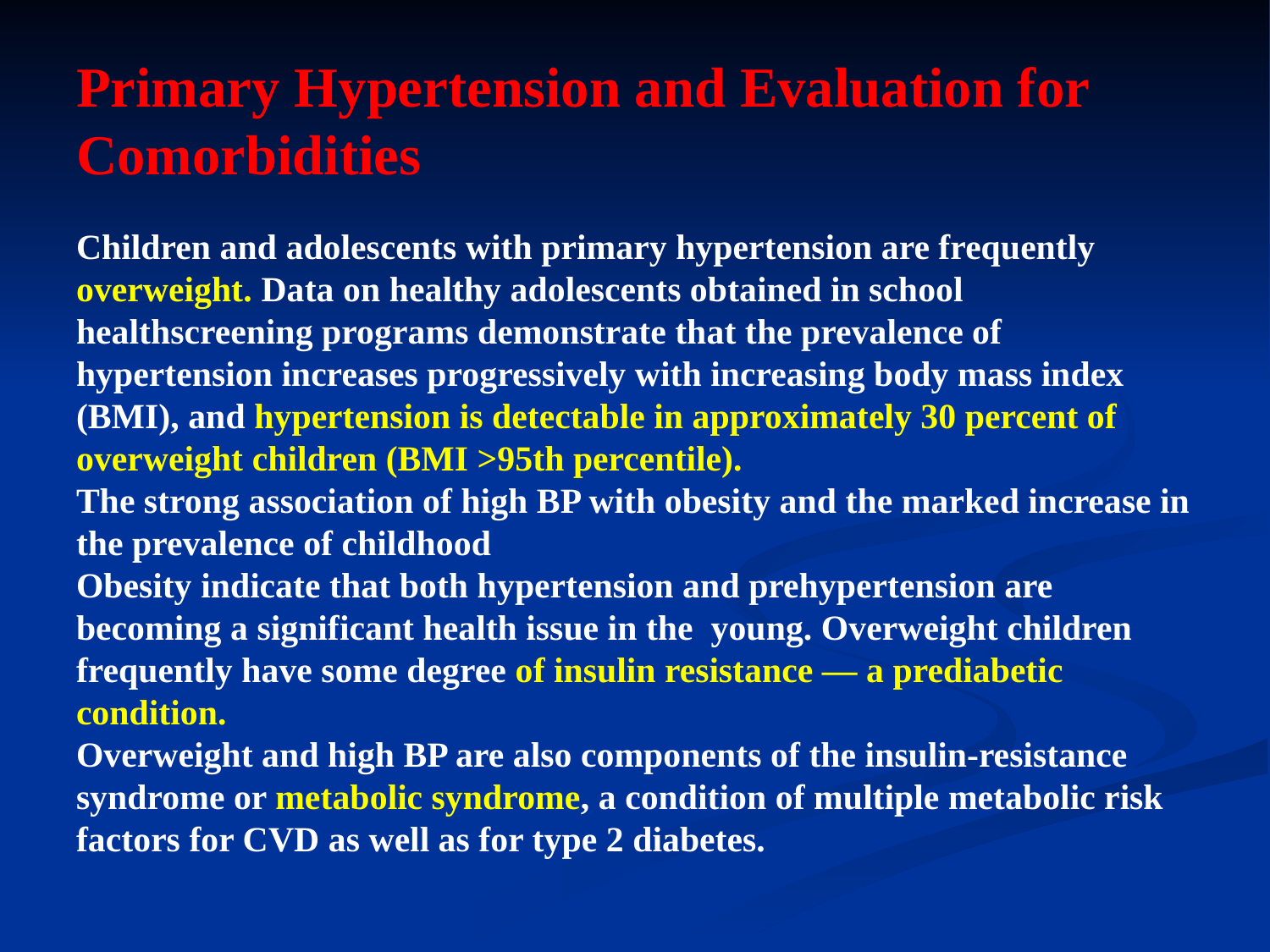

# Primary Hypertension and Evaluation for Comorbidities Children and adolescents with primary hypertension are frequently overweight. Data on healthy adolescents obtained in school healthscreening programs demonstrate that the prevalence of hypertension increases progressively with increasing body mass index (BMI), and hypertension is detectable in approximately 30 percent of overweight children (BMI >95th percentile). The strong association of high BP with obesity and the marked increase in the prevalence of childhood Obesity indicate that both hypertension and prehypertension are becoming a significant health issue in the  young. Overweight children frequently have some degree of insulin resistance — a prediabetic condition. Overweight and high BP are also components of the insulin-resistance syndrome or metabolic syndrome, a condition of multiple metabolic risk factors for CVD as well as for type 2 diabetes.